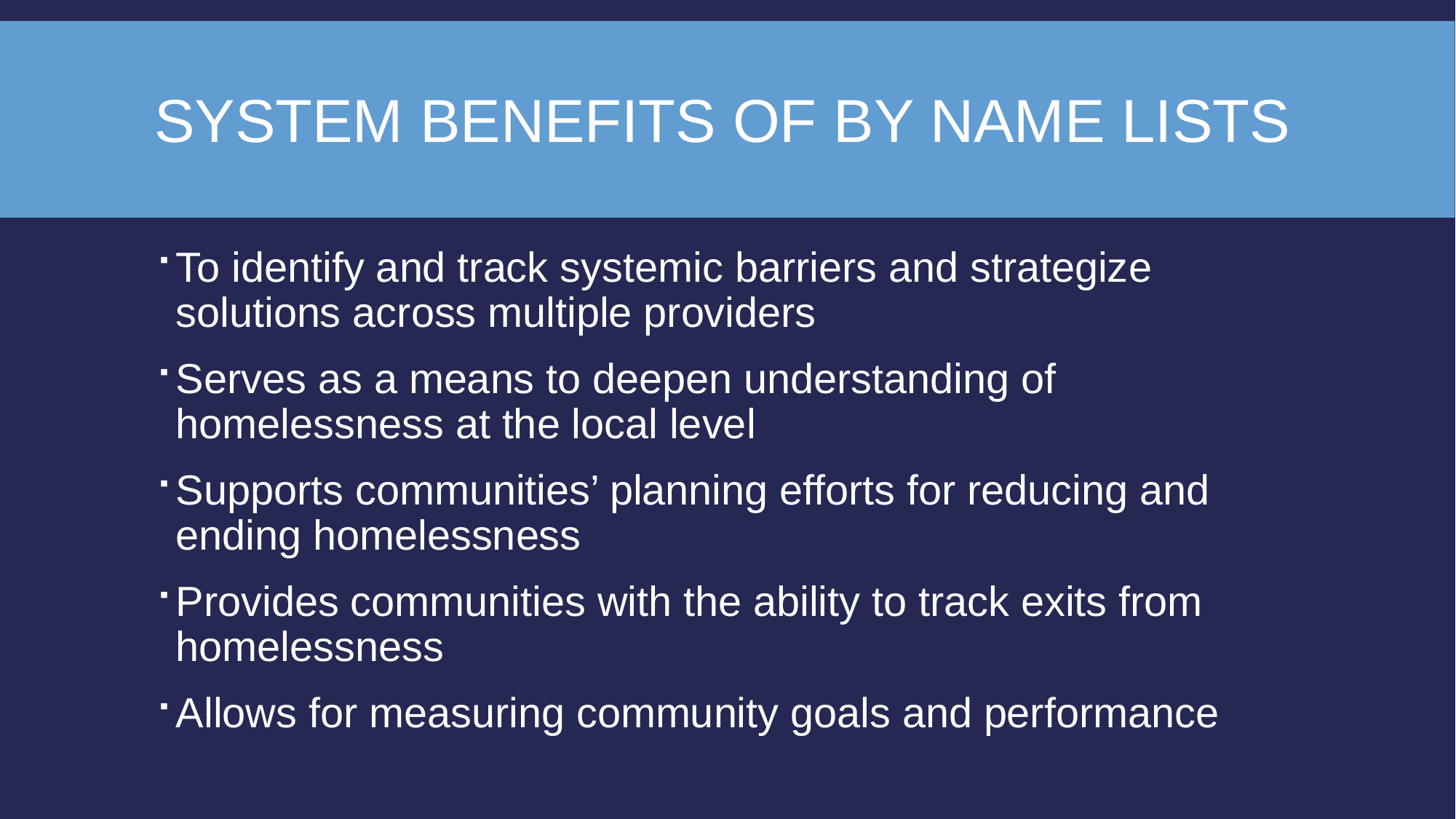

# System Benefits of By Name Lists
To identify and track systemic barriers and strategize solutions across multiple providers
Serves as a means to deepen understanding of homelessness at the local level
Supports communities’ planning efforts for reducing and ending homelessness
Provides communities with the ability to track exits from homelessness
Allows for measuring community goals and performance